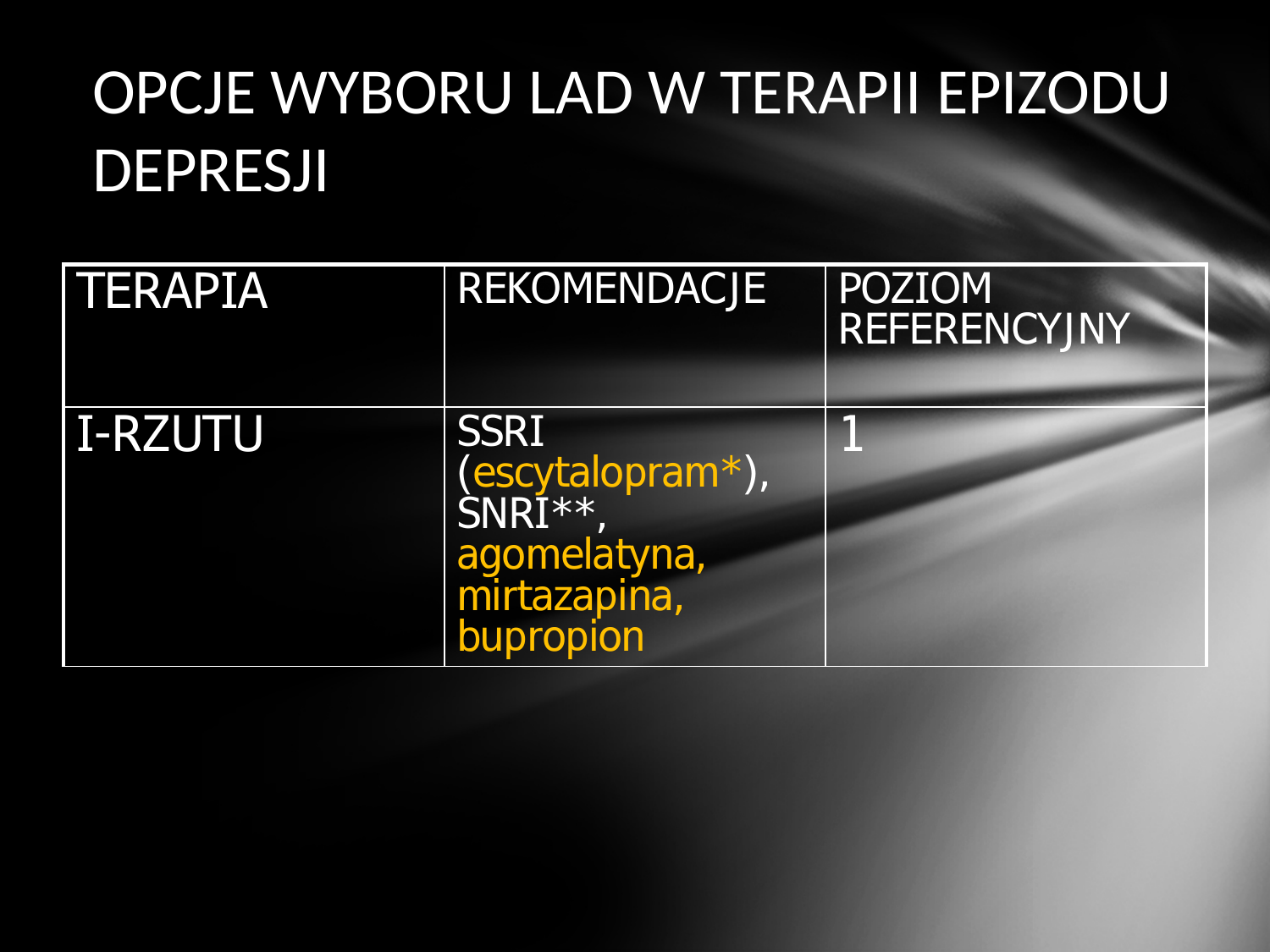

# OPCJE WYBORU LAD W TERAPII EPIZODU DEPRESJI
| TERAPIA | REKOMENDACJE | POZIOM REFERENCYJNY |
| --- | --- | --- |
| I-RZUTU | SSRI (escytalopram\*), SNRI\*\*, agomelatyna, mirtazapina, bupropion | 1 |